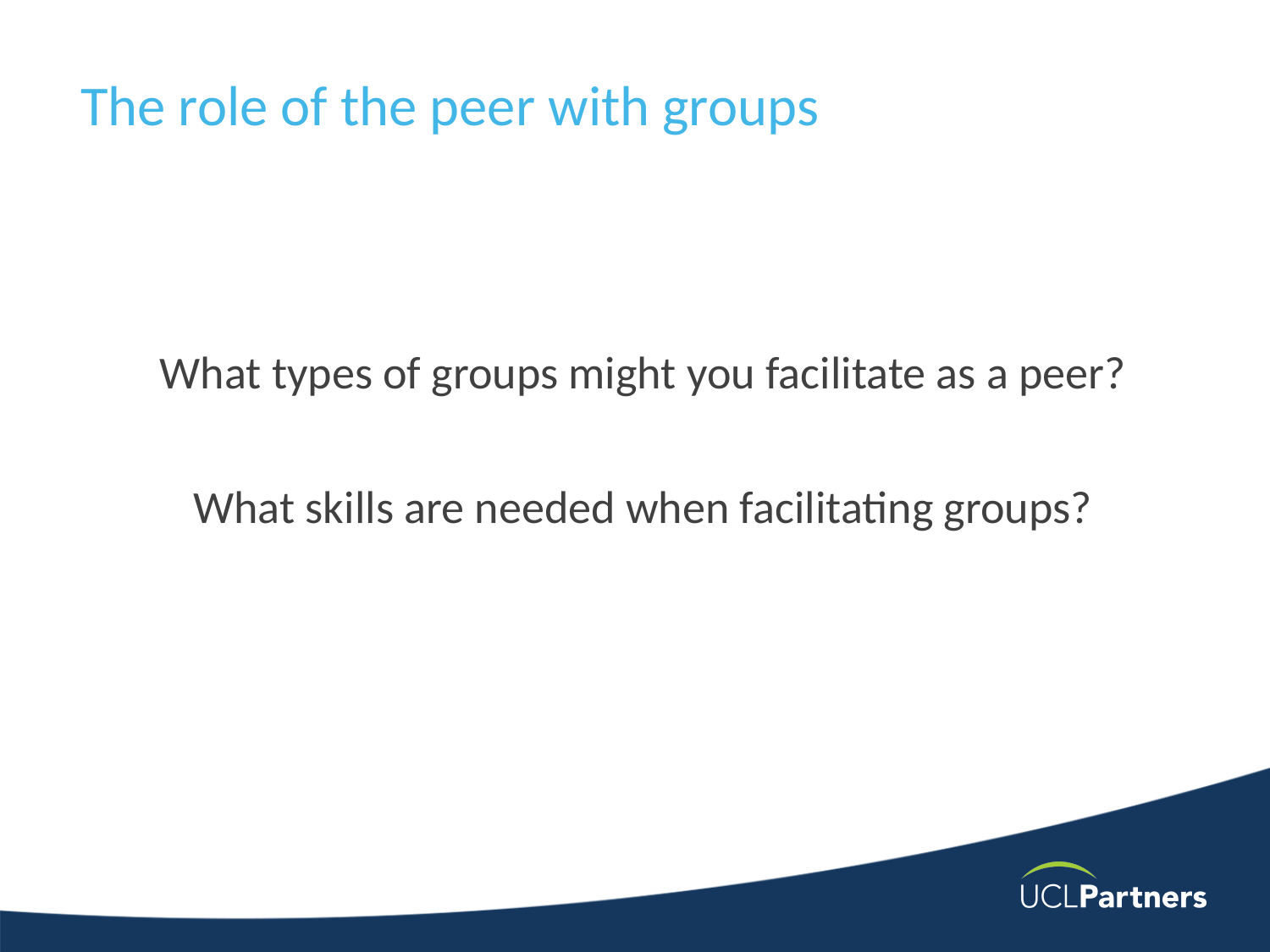

# The role of the peer with groups
What types of groups might you facilitate as a peer?

What skills are needed when facilitating groups?